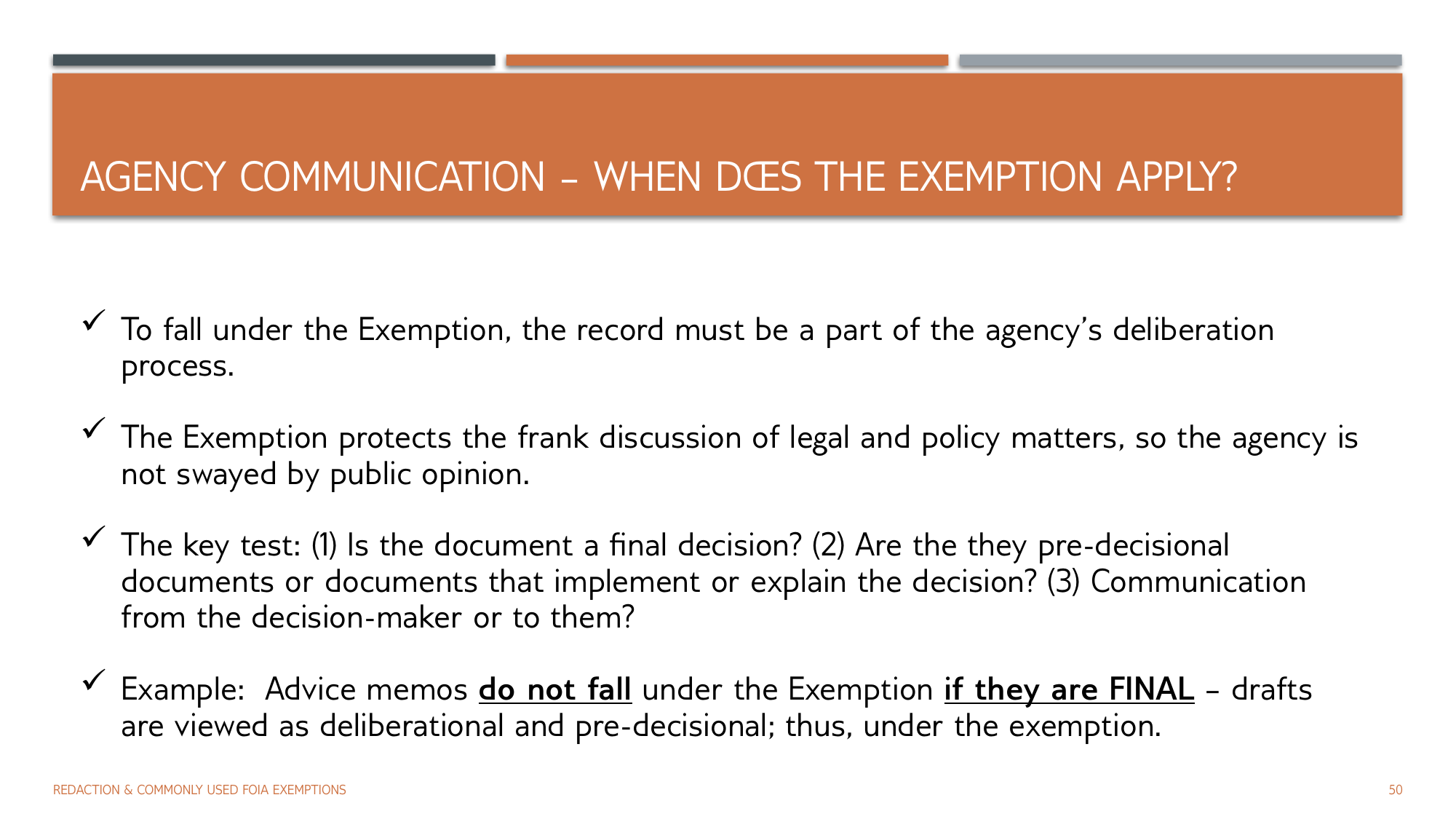

# AGENCY COMMUNICATION – WHEN DOES THE EXEMPTION APPLY?
To fall under the Exemption, the record must be a part of the agency’s deliberation process.

The Exemption protects the frank discussion of legal and policy matters, so the agency is not swayed by public opinion.

The key test: (1) Is the document a final decision? (2) Are the they pre-decisional documents or documents that implement or explain the decision? (3) Communication from the decision-maker or to them?

Example:  Advice memos do not fall under the Exemption if they are FINAL – drafts are viewed as deliberational and pre-decisional; thus, under the exemption.
REDACTION & COMMONLY USED FOIA EXEMPTIONS
50